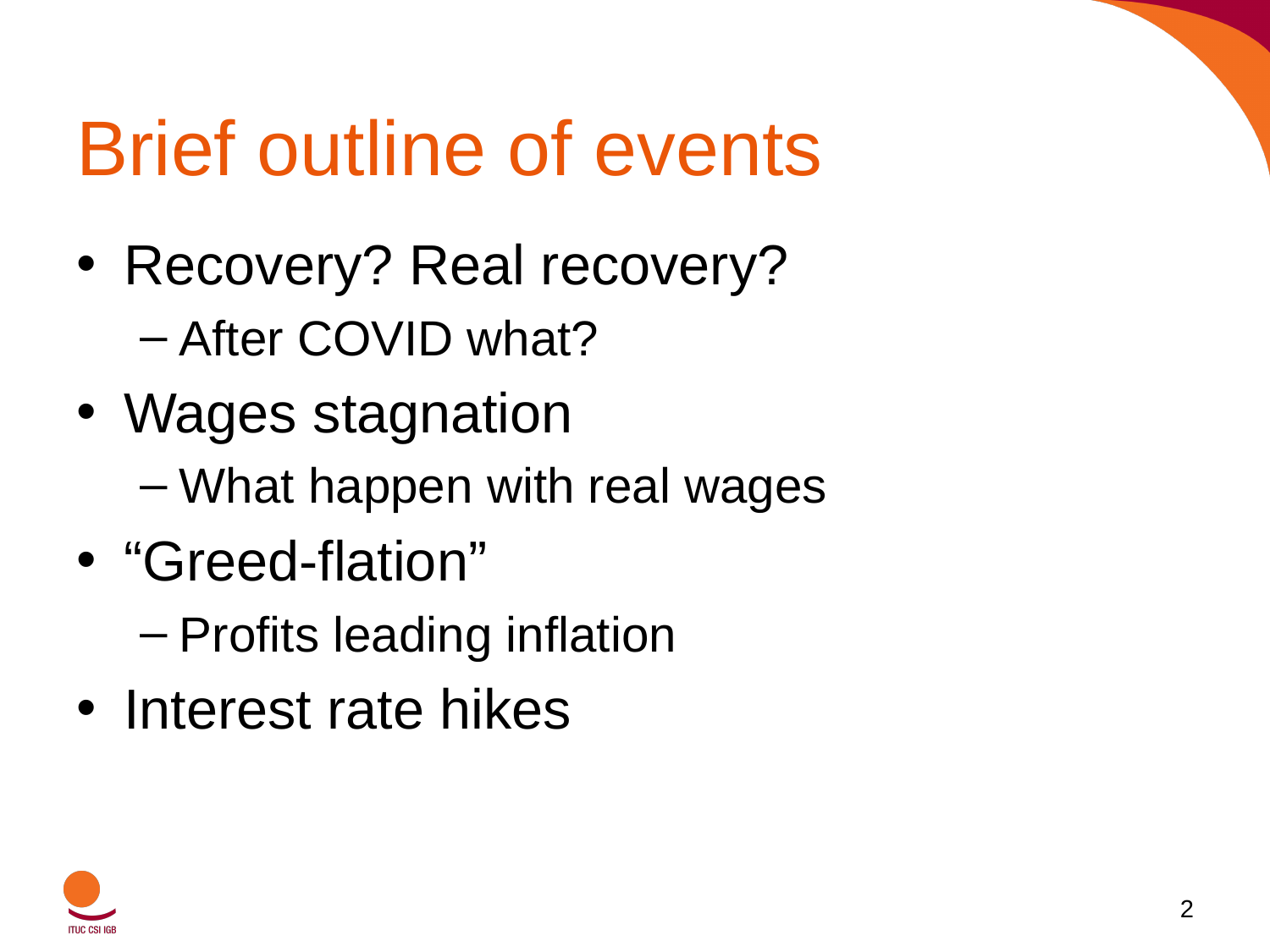

# Brief outline of events
Recovery? Real recovery?
After COVID what?
Wages stagnation
What happen with real wages
“Greed-flation”
Profits leading inflation
Interest rate hikes
2